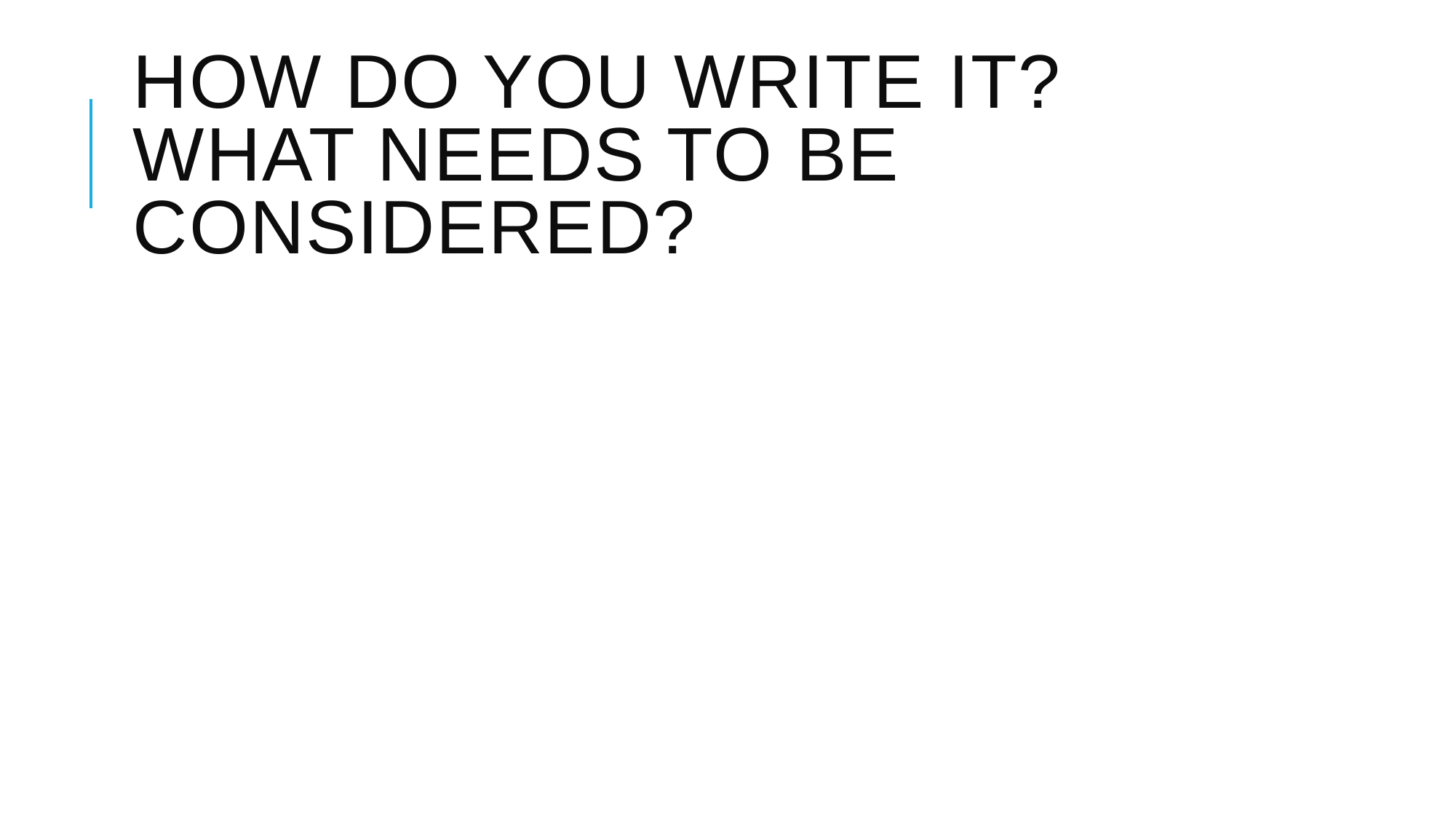

# How do you write it? What needs to be considered?